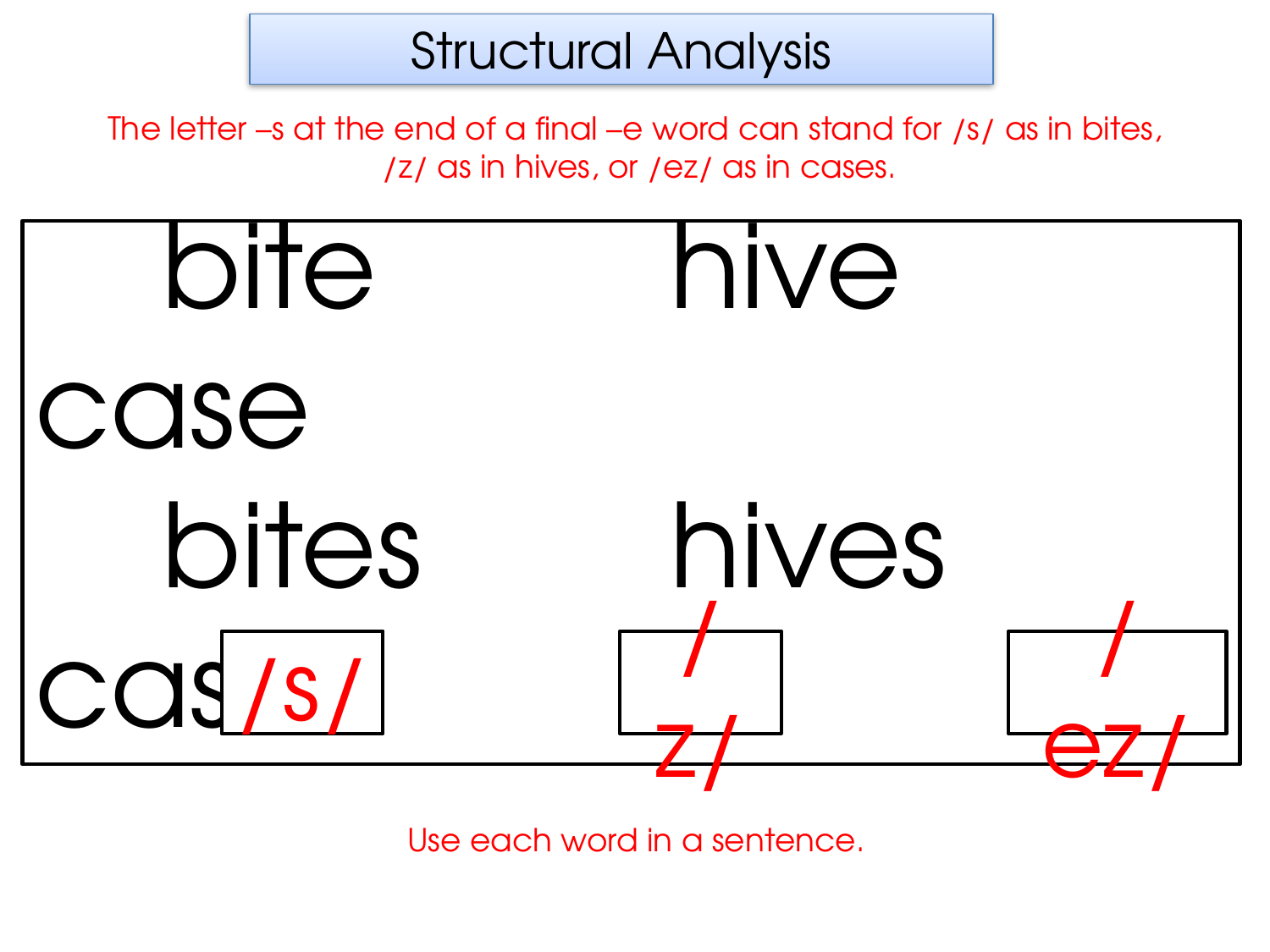

Structural Analysis
The letter –s at the end of a final –e word can stand for /s/ as in bites,
/z/ as in hives, or /ez/ as in cases.
	bite			hive			case
	bites		hives   cases

/s/
/z/
/ez/
Use each word in a sentence.